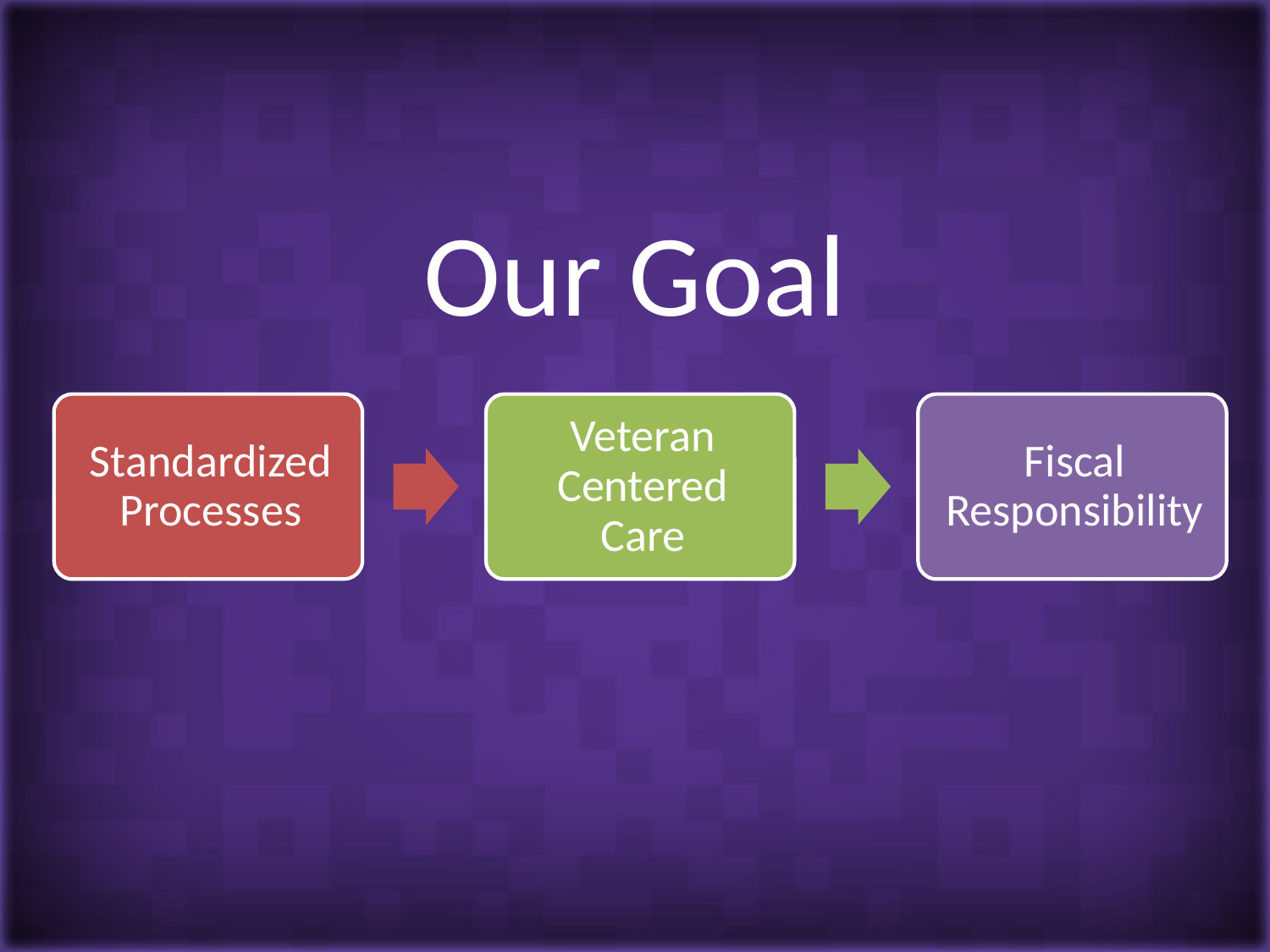

Standardized Processes

Veteran Centered Care

Fiscal Responsibility
# Our Goal